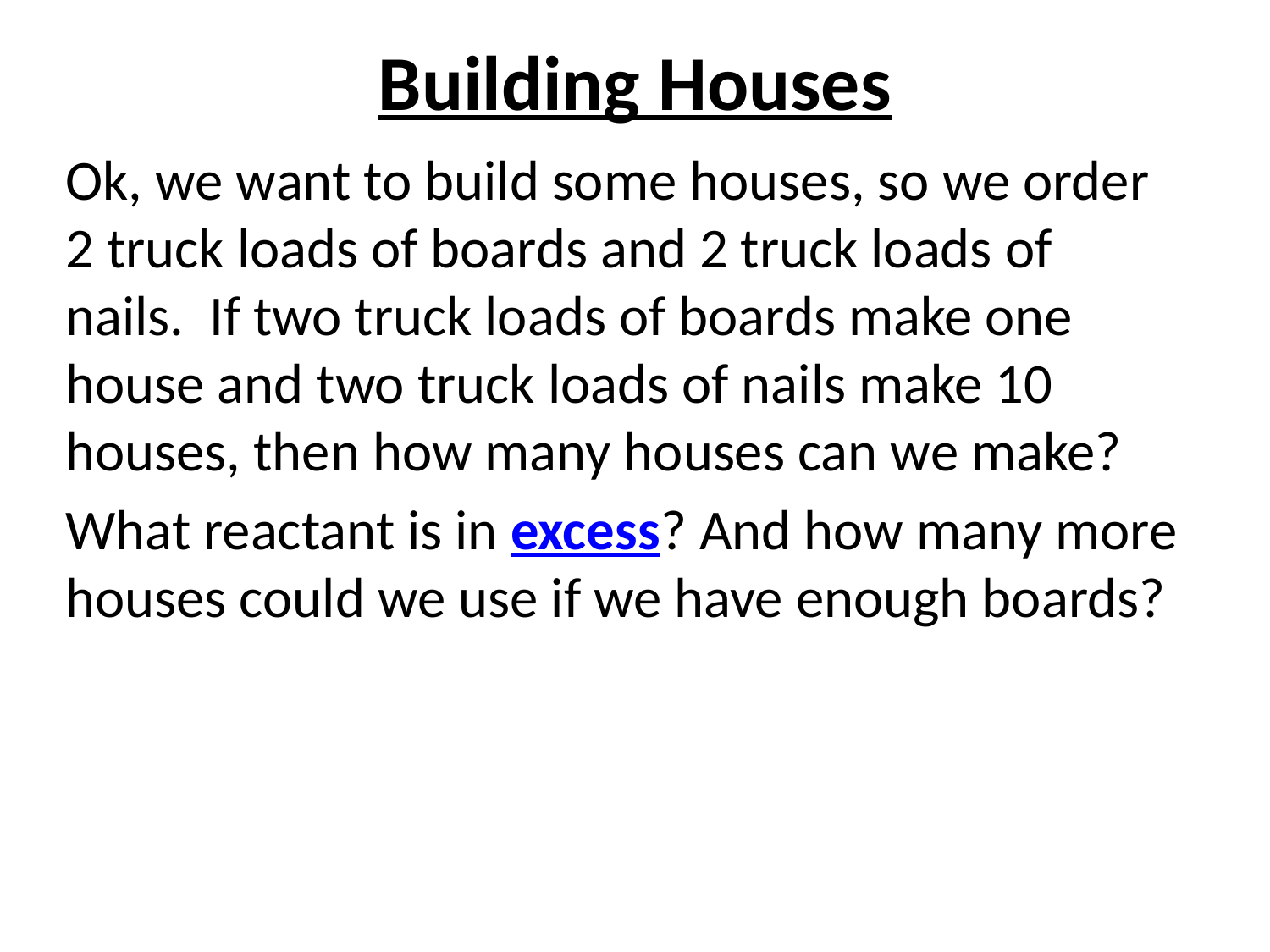

# Building Houses
Ok, we want to build some houses, so we order 2 truck loads of boards and 2 truck loads of nails.  If two truck loads of boards make one house and two truck loads of nails make 10 houses, then how many houses can we make?
What reactant is in excess? And how many more houses could we use if we have enough boards?